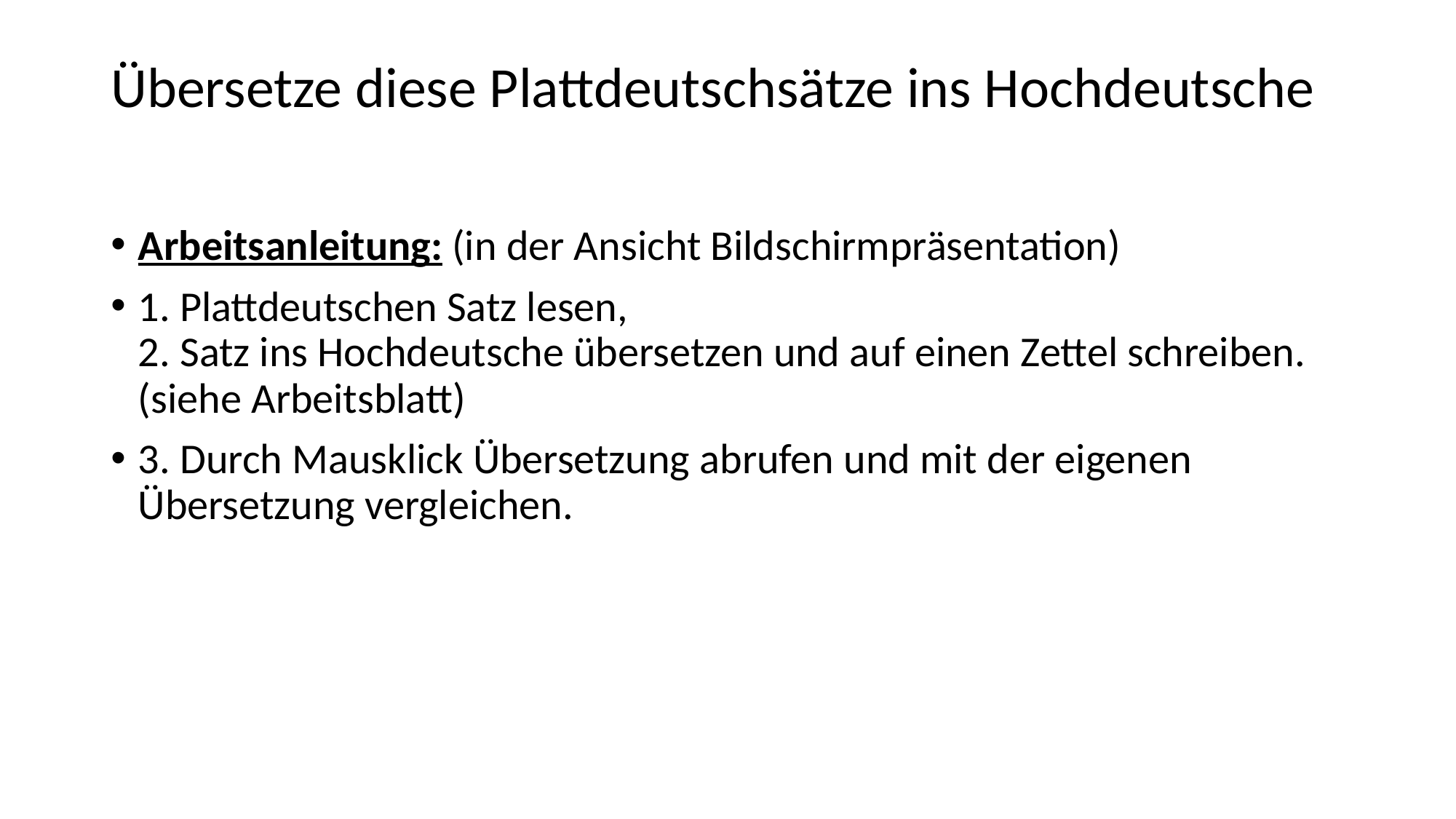

# Übersetze diese Plattdeutschsätze ins Hochdeutsche
Arbeitsanleitung: (in der Ansicht Bildschirmpräsentation)
1. Plattdeutschen Satz lesen,
2. Satz ins Hochdeutsche übersetzen und auf einen Zettel schreiben. (siehe Arbeitsblatt)
3. Durch Mausklick Übersetzung abrufen und mit der eigenen Übersetzung vergleichen.